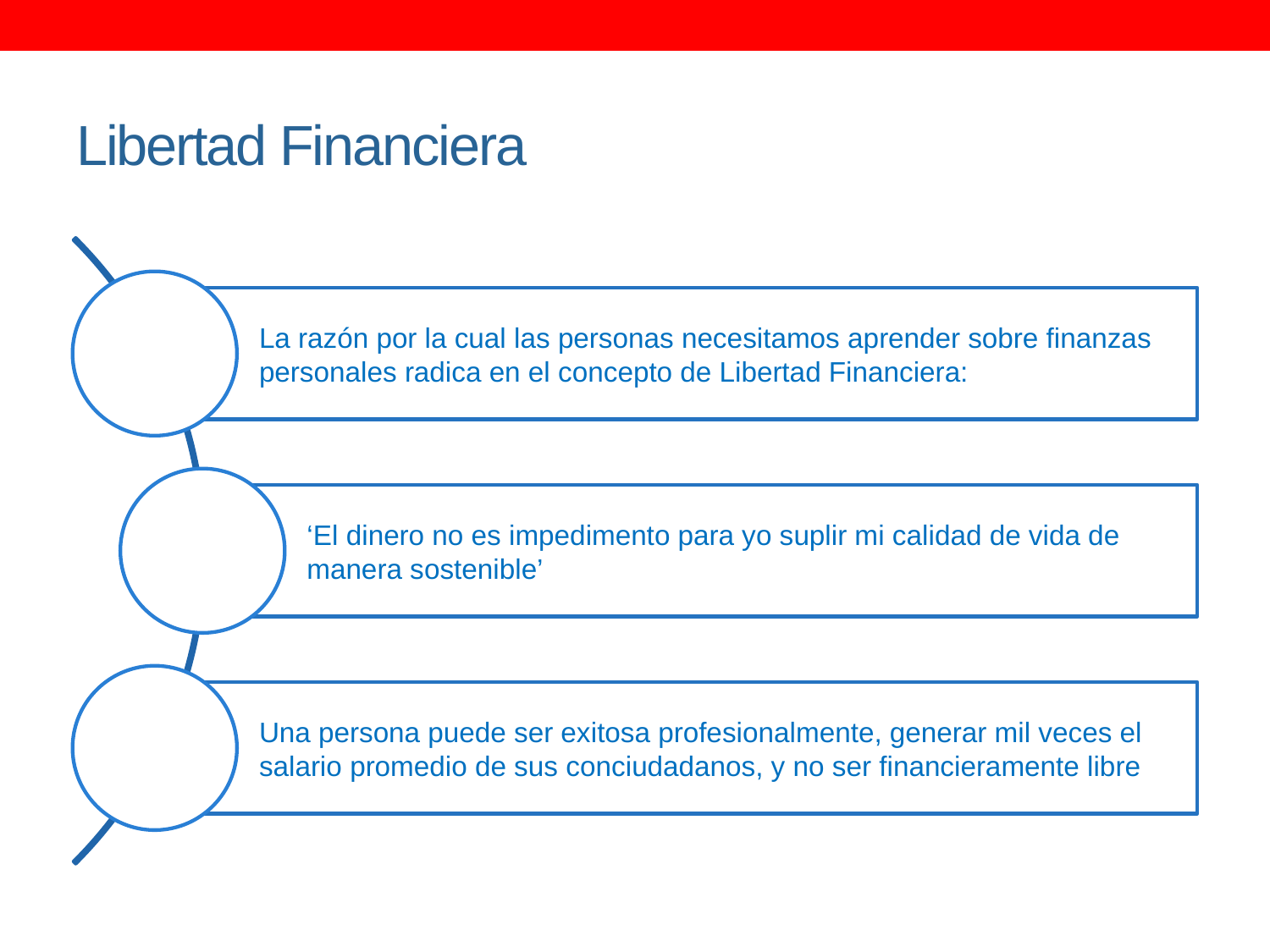

# Libertad Financiera
La razón por la cual las personas necesitamos aprender sobre finanzas personales radica en el concepto de Libertad Financiera:
‘El dinero no es impedimento para yo suplir mi calidad de vida de manera sostenible’
Una persona puede ser exitosa profesionalmente, generar mil veces el salario promedio de sus conciudadanos, y no ser financieramente libre